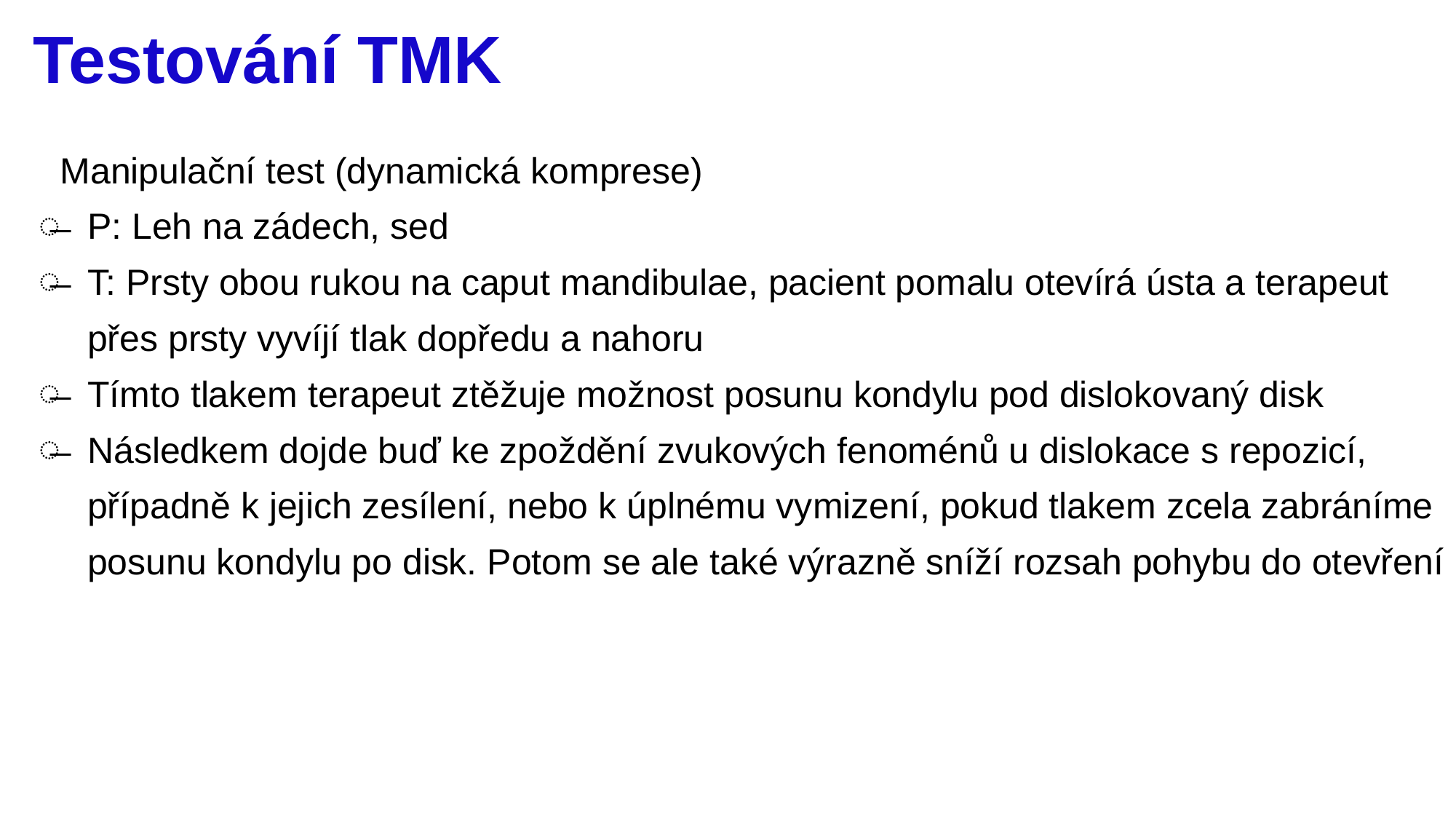

# Testování TMK
Manipulační test (dynamická komprese)
P: Leh na zádech, sed
T: Prsty obou rukou na caput mandibulae, pacient pomalu otevírá ústa a terapeut přes prsty vyvíjí tlak dopředu a nahoru
Tímto tlakem terapeut ztěžuje možnost posunu kondylu pod dislokovaný disk
Následkem dojde buď ke zpoždění zvukových fenoménů u dislokace s repozicí, případně k jejich zesílení, nebo k úplnému vymizení, pokud tlakem zcela zabráníme posunu kondylu po disk. Potom se ale také výrazně sníží rozsah pohybu do otevření